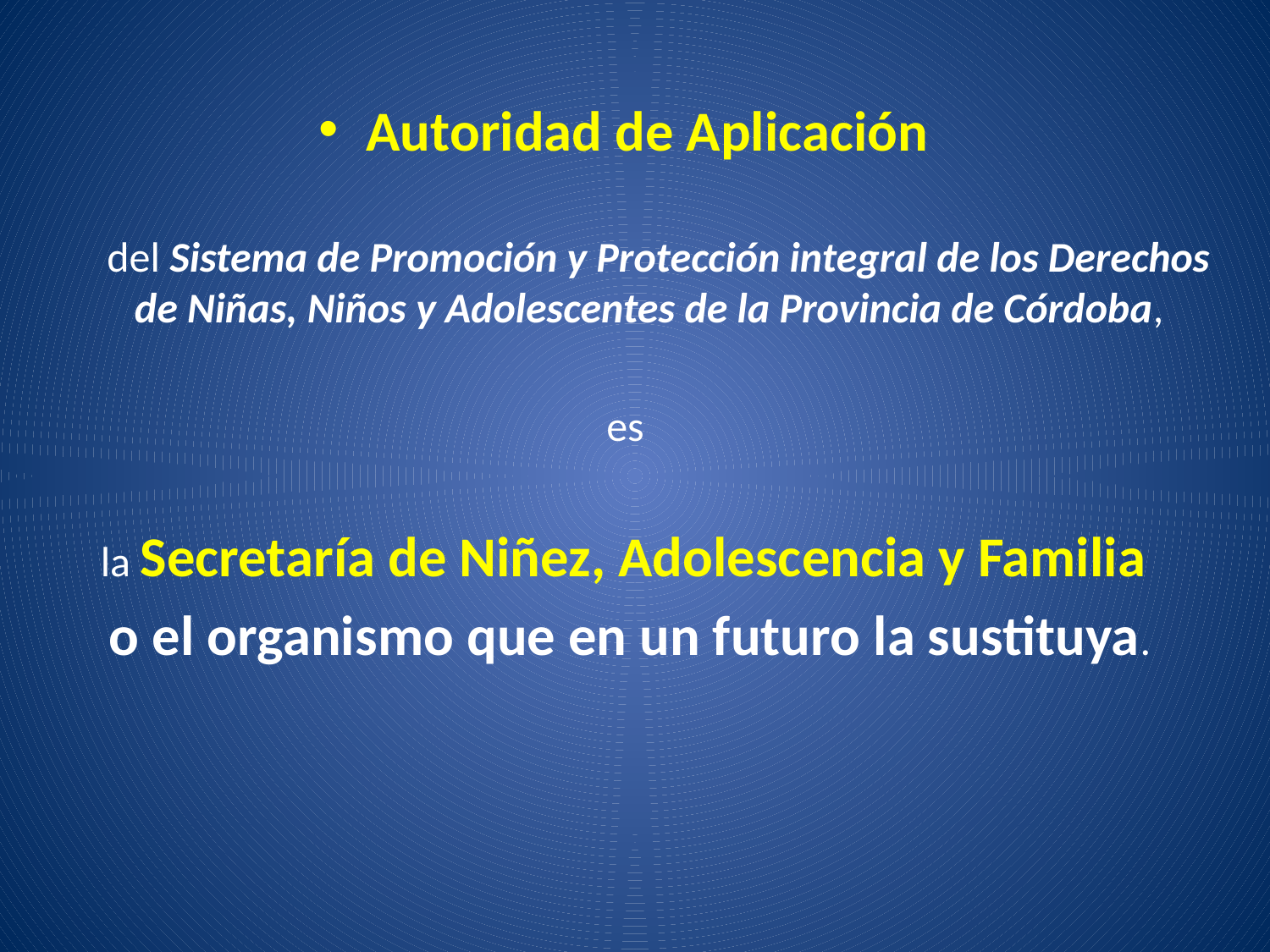

Autoridad de Aplicación

       del Sistema de Promoción y Protección integral de los Derechos  de Niñas, Niños y Adolescentes de la Provincia de Córdoba,

es

la Secretaría de Niñez, Adolescencia y Familia
o el organismo que en un futuro la sustituya.